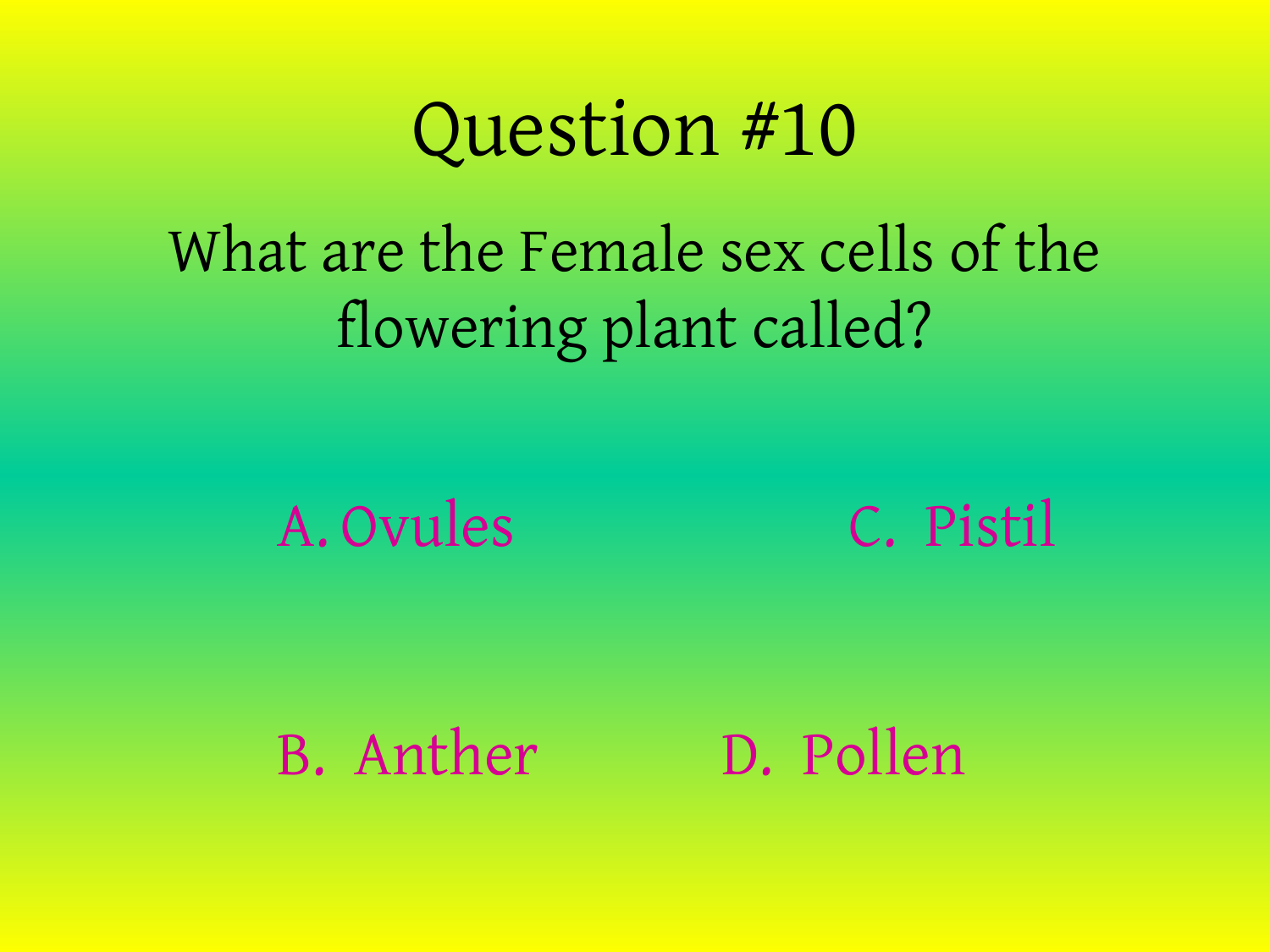

# Question #10
What are the Female sex cells of the flowering plant called?

Ovules			C.  Pistil

B.  Anther		D.  Pollen